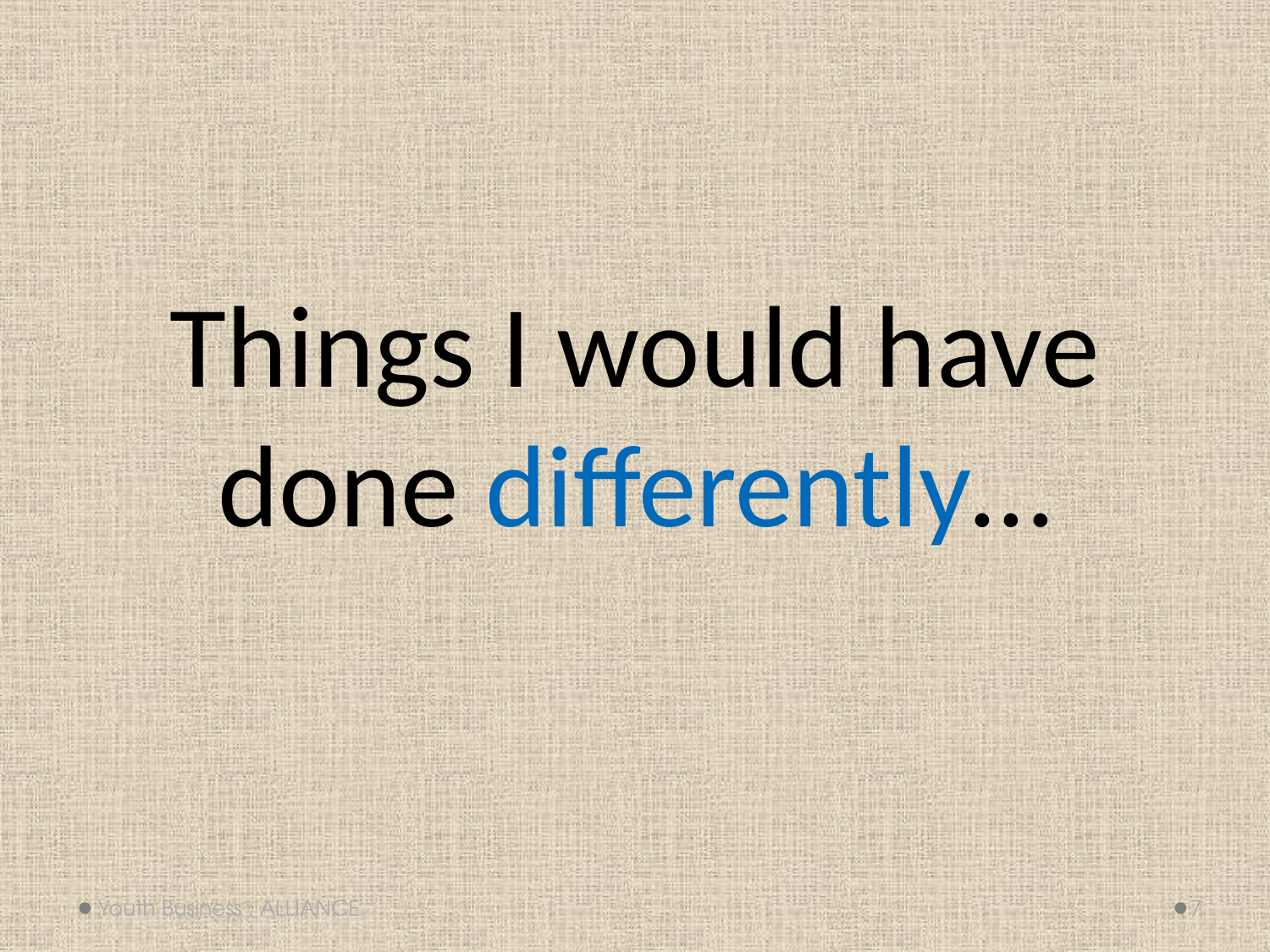

Things I would have done differently…
Youth Business : ALLIANCE
7